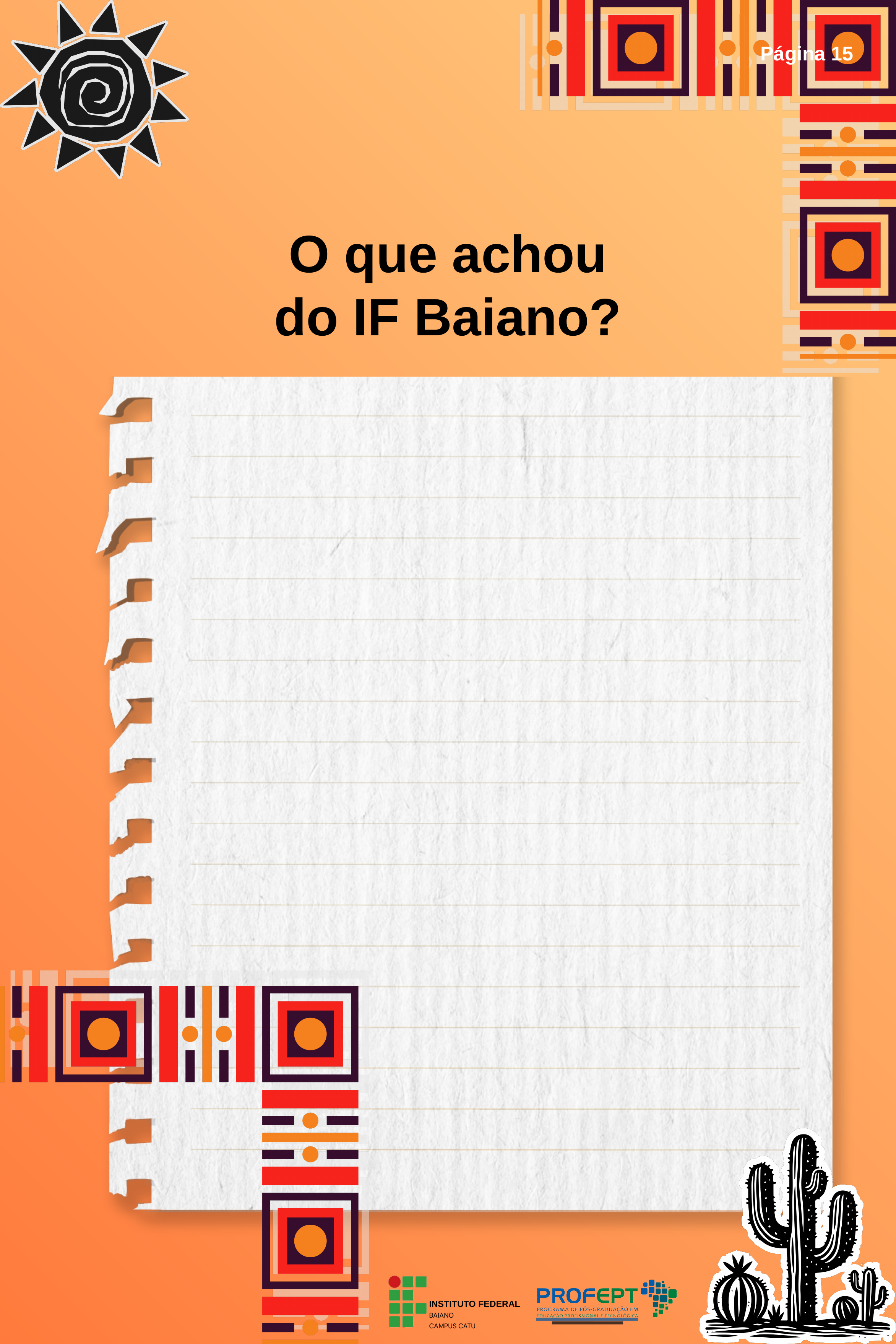

Página 15
O que achou do IF Baiano?

INSTITUTO FEDERAL
BAIANO
CAMPUS CATU